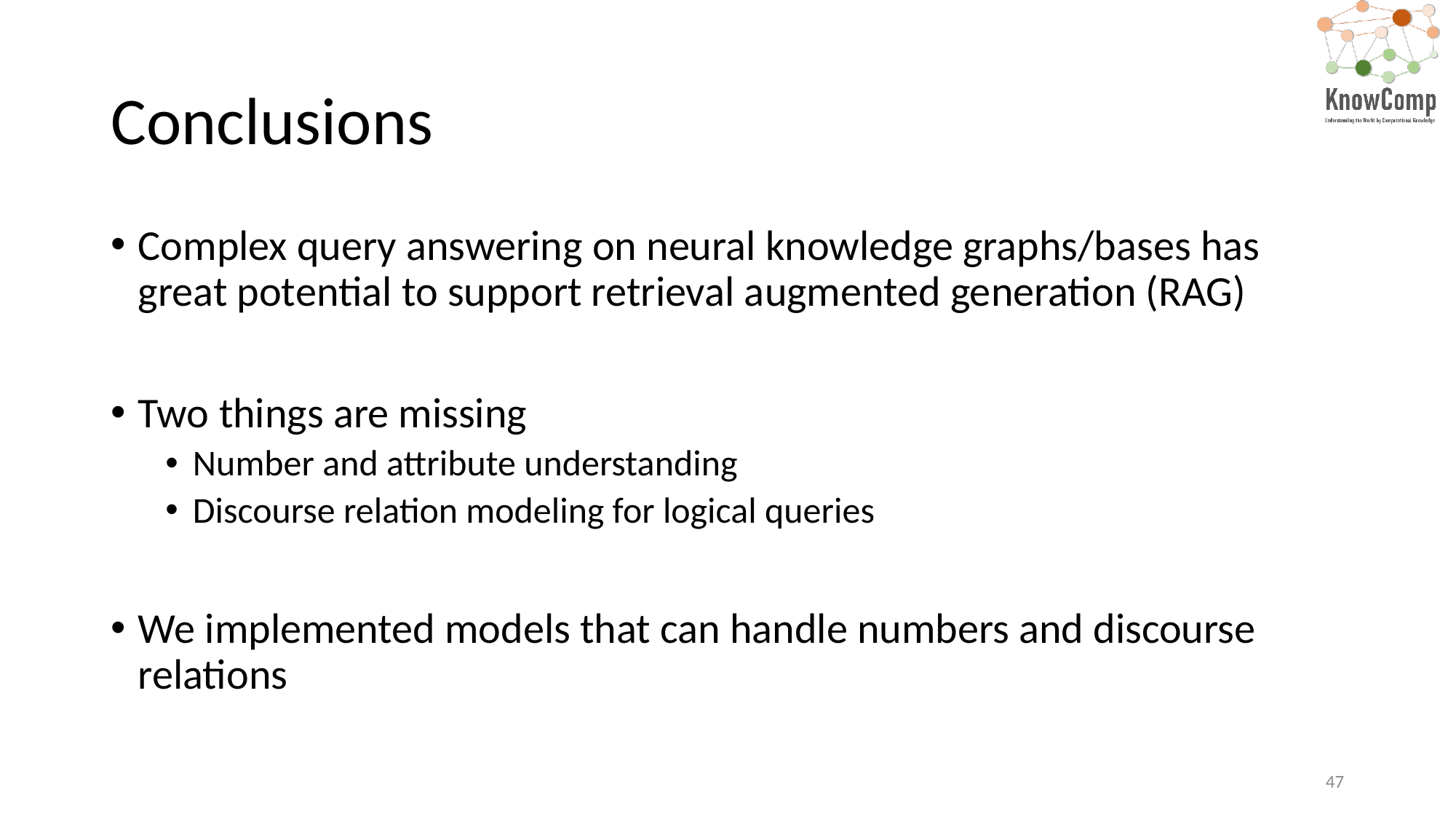

# Conclusions
Complex query answering on neural knowledge graphs/bases has great potential to support retrieval augmented generation (RAG)

Two things are missing
Number and attribute understanding
Discourse relation modeling for logical queries

We implemented models that can handle numbers and discourse relations

47